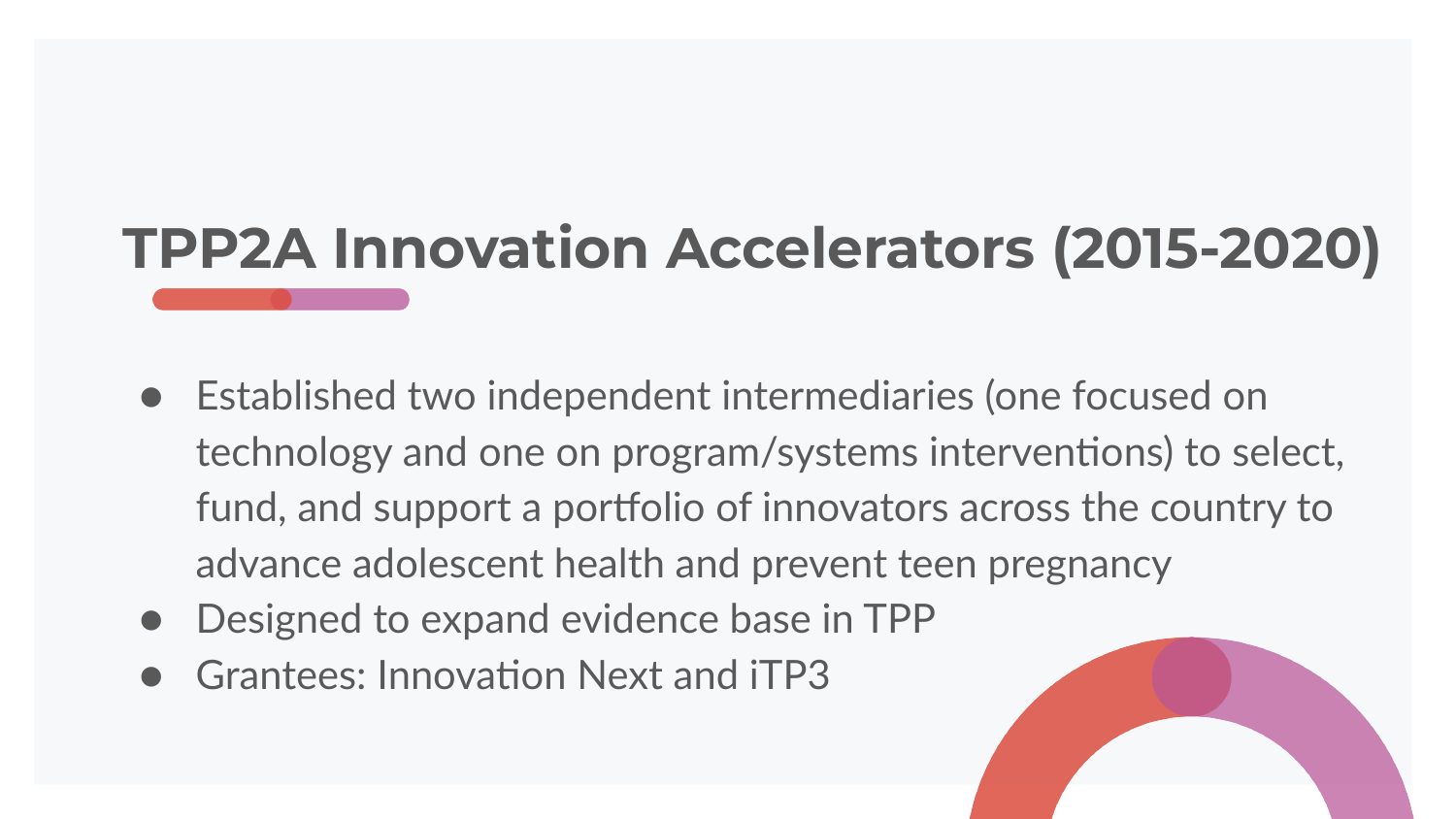

# TPP2A Innovation Accelerators (2015-2020)
Established two independent intermediaries (one focused on technology and one on program/systems interventions) to select, fund, and support a portfolio of innovators across the country to advance adolescent health and prevent teen pregnancy
Designed to expand evidence base in TPP
Grantees: Innovation Next and iTP3